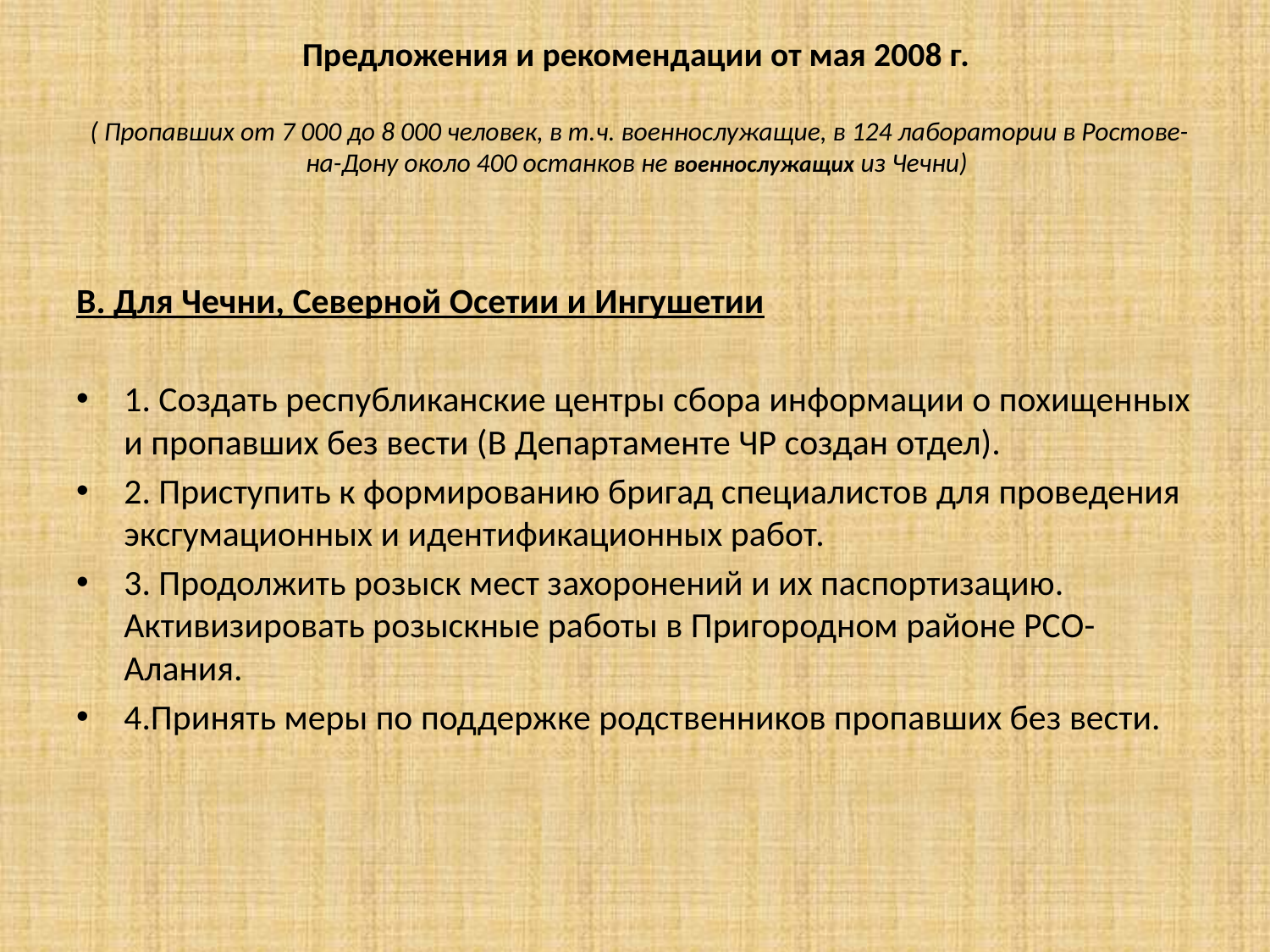

# Предложения и рекомендации от мая 2008 г. ( Пропавших от 7 000 до 8 000 человек, в т.ч. военнослужащие, в 124 лаборатории в Ростове-на-Дону около 400 останков не военнослужащих из Чечни)

В. Для Чечни, Северной Осетии и Ингушетии

1. Создать республиканские центры сбора информации о похищенных и пропавших без вести (В Департаменте ЧР создан отдел).
2. Приступить к формированию бригад специалистов для проведения эксгумационных и идентификационных работ.
3. Продолжить розыск мест захоронений и их паспортизацию. Активизировать розыскные работы в Пригородном районе РСО-Алания.
4.Принять меры по поддержке родственников пропавших без вести.